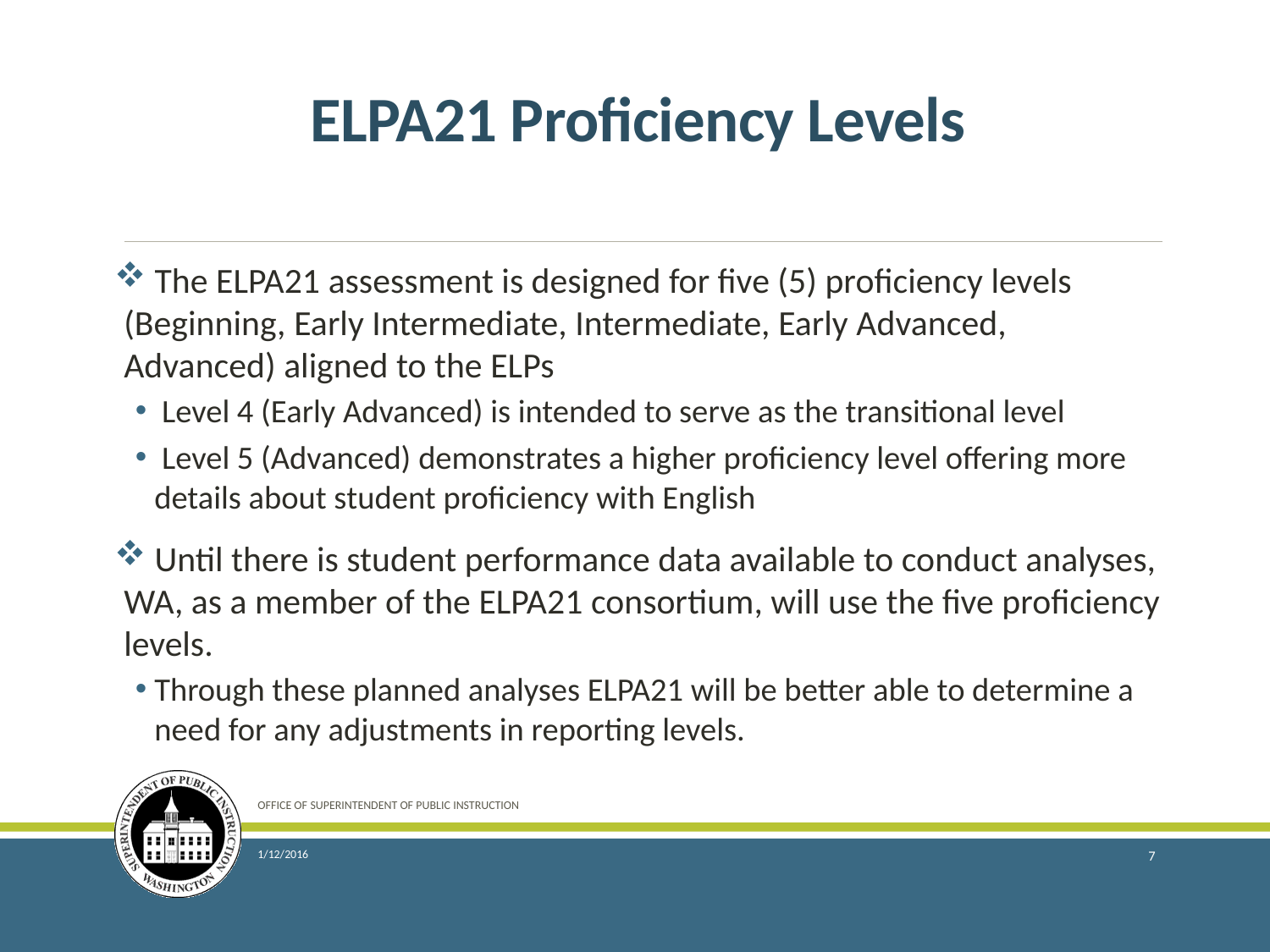

# ELPA21 Proficiency Levels
 The ELPA21 assessment is designed for five (5) proficiency levels (Beginning, Early Intermediate, Intermediate, Early Advanced, Advanced) aligned to the ELPs
 Level 4 (Early Advanced) is intended to serve as the transitional level
 Level 5 (Advanced) demonstrates a higher proficiency level offering more details about student proficiency with English
 Until there is student performance data available to conduct analyses, WA, as a member of the ELPA21 consortium, will use the five proficiency levels.
Through these planned analyses ELPA21 will be better able to determine a need for any adjustments in reporting levels.

OFFICE OF SUPERINTENDENT OF PUBLIC INSTRUCTION
1/12/2016
7